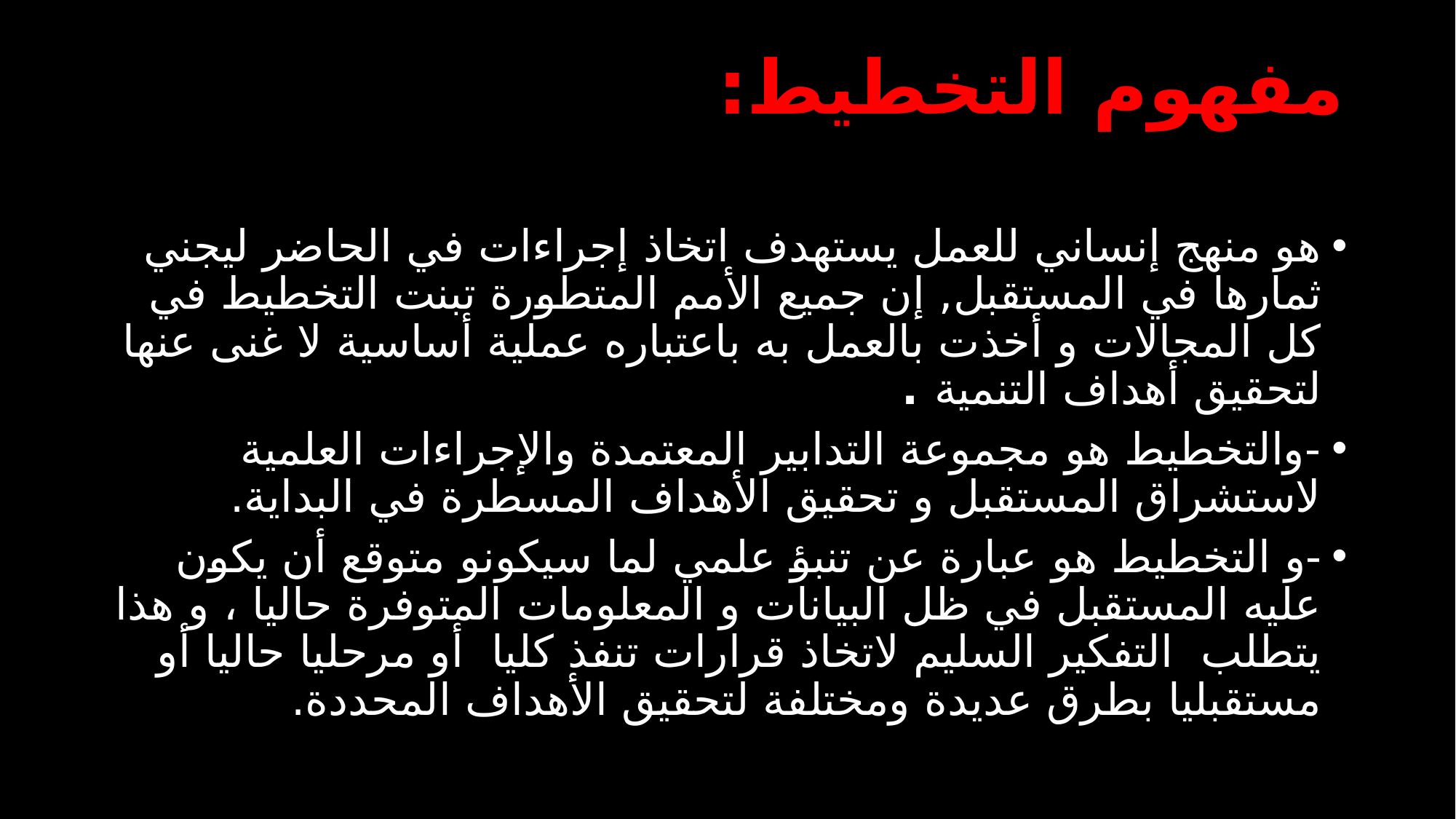

# مفهوم التخطيط:
هو منهج إنساني للعمل يستهدف اتخاذ إجراءات في الحاضر ليجني ثمارها في المستقبل, إن جميع الأمم المتطورة تبنت التخطيط في كل المجالات و أخذت بالعمل به باعتباره عملية أساسية لا غنى عنها لتحقيق أهداف التنمية .
-والتخطيط هو مجموعة التدابير المعتمدة والإجراءات العلمية لاستشراق المستقبل و تحقيق الأهداف المسطرة في البداية.
-و التخطيط هو عبارة عن تنبؤ علمي لما سيكونو متوقع أن يكون عليه المستقبل في ظل البيانات و المعلومات المتوفرة حاليا ، و هذا يتطلب  التفكير السليم لاتخاذ قرارات تنفذ كليا  أو مرحليا حاليا أو مستقبليا بطرق عديدة ومختلفة لتحقيق الأهداف المحددة.